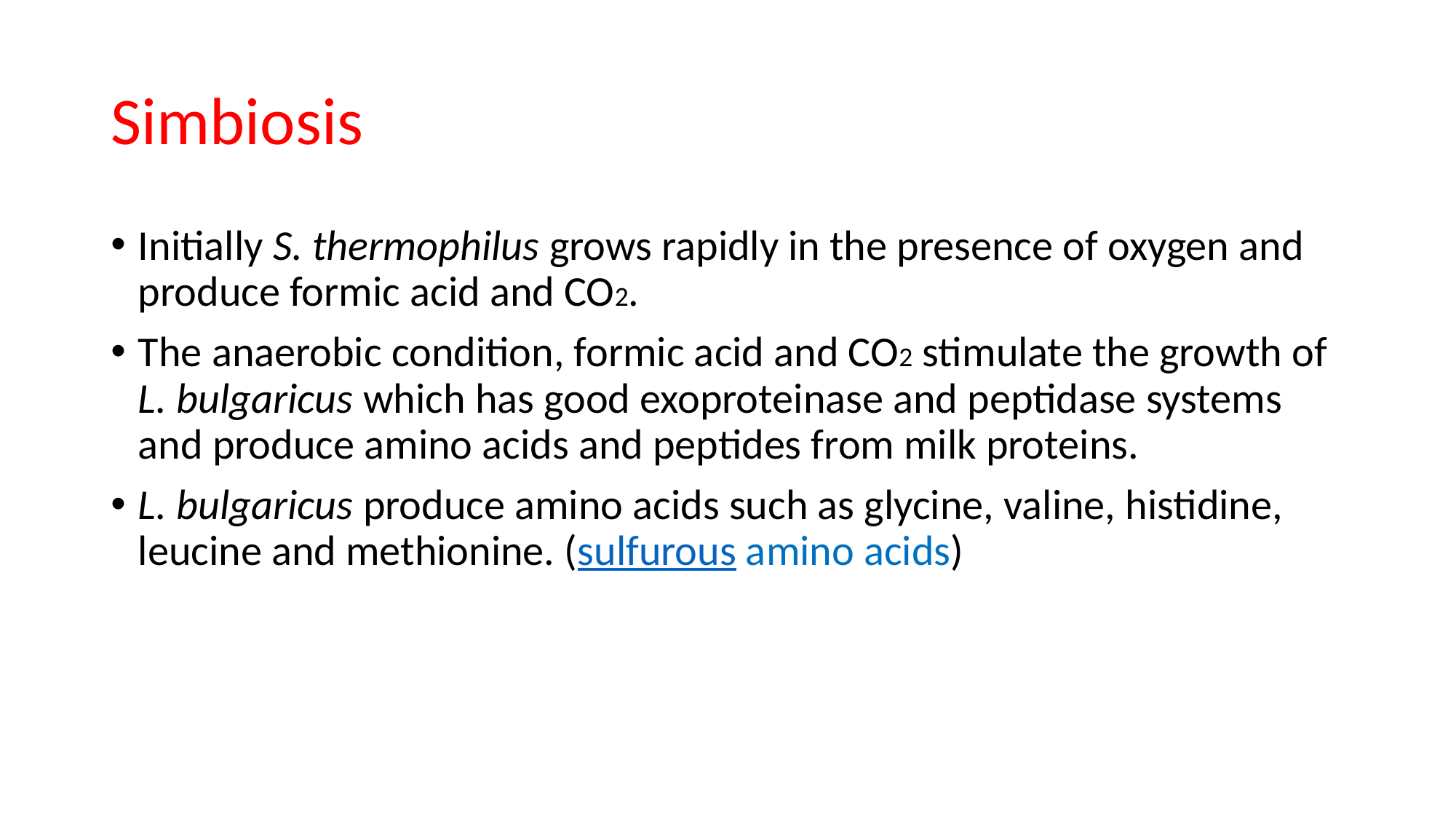

# Simbiosis
Initially S. thermophilus grows rapidly in the presence of oxygen and produce formic acid and CO2.
The anaerobic condition, formic acid and CO2 stimulate the growth of L. bulgaricus which has good exoproteinase and peptidase systems and produce amino acids and peptides from milk proteins.
L. bulgaricus produce amino acids such as glycine, valine, histidine, leucine and methionine. (sulfurous amino acids)